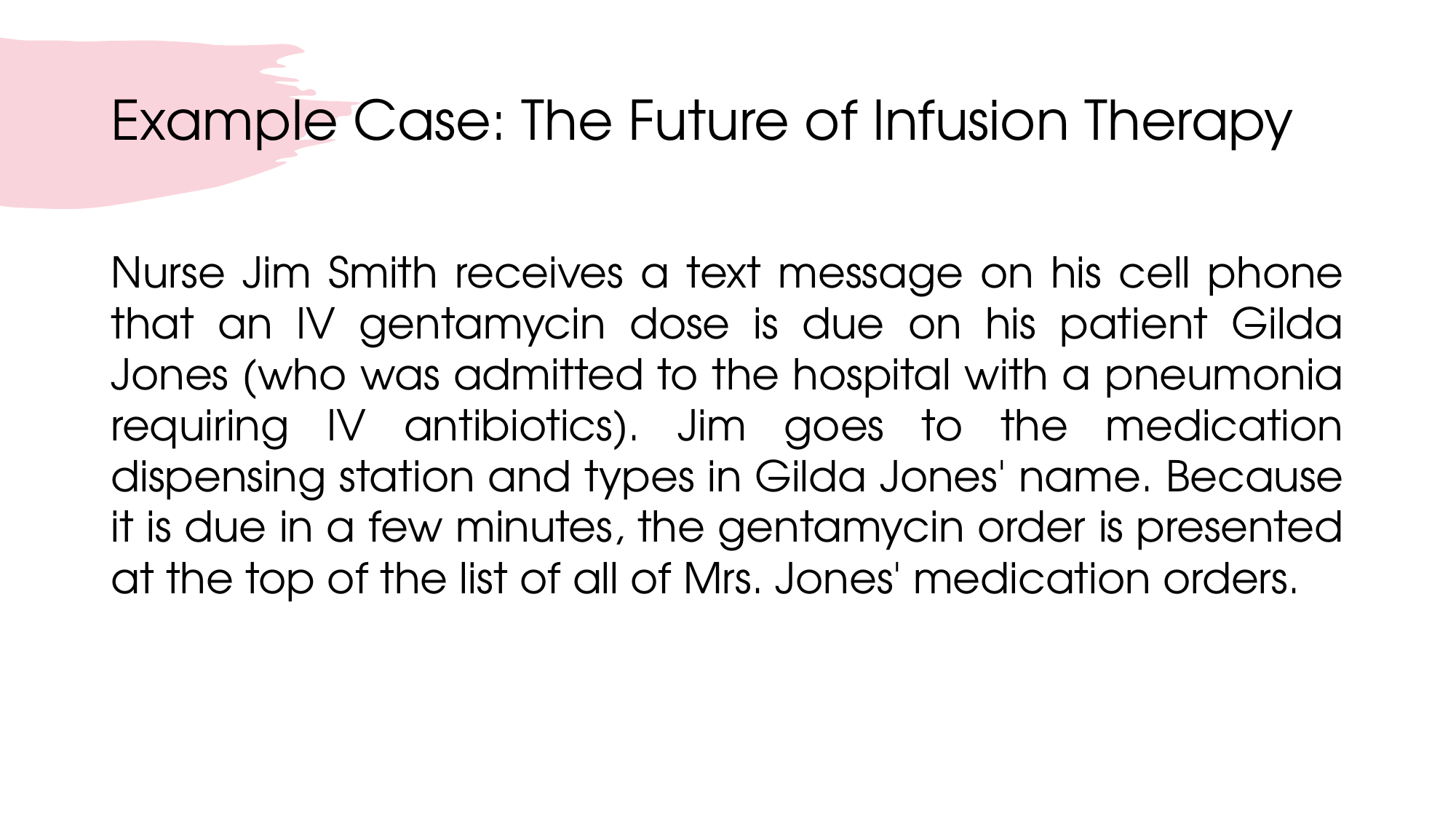

# Example Case: The Future of Infusion Therapy
Nurse Jim Smith receives a text message on his cell phone that an IV gentamycin dose is due on his patient Gilda Jones (who was admitted to the hospital with a pneumonia requiring IV antibiotics). Jim goes to the medication dispensing station and types in Gilda Jones' name. Because it is due in a few minutes, the gentamycin order is presented at the top of the list of all of Mrs. Jones' medication orders.